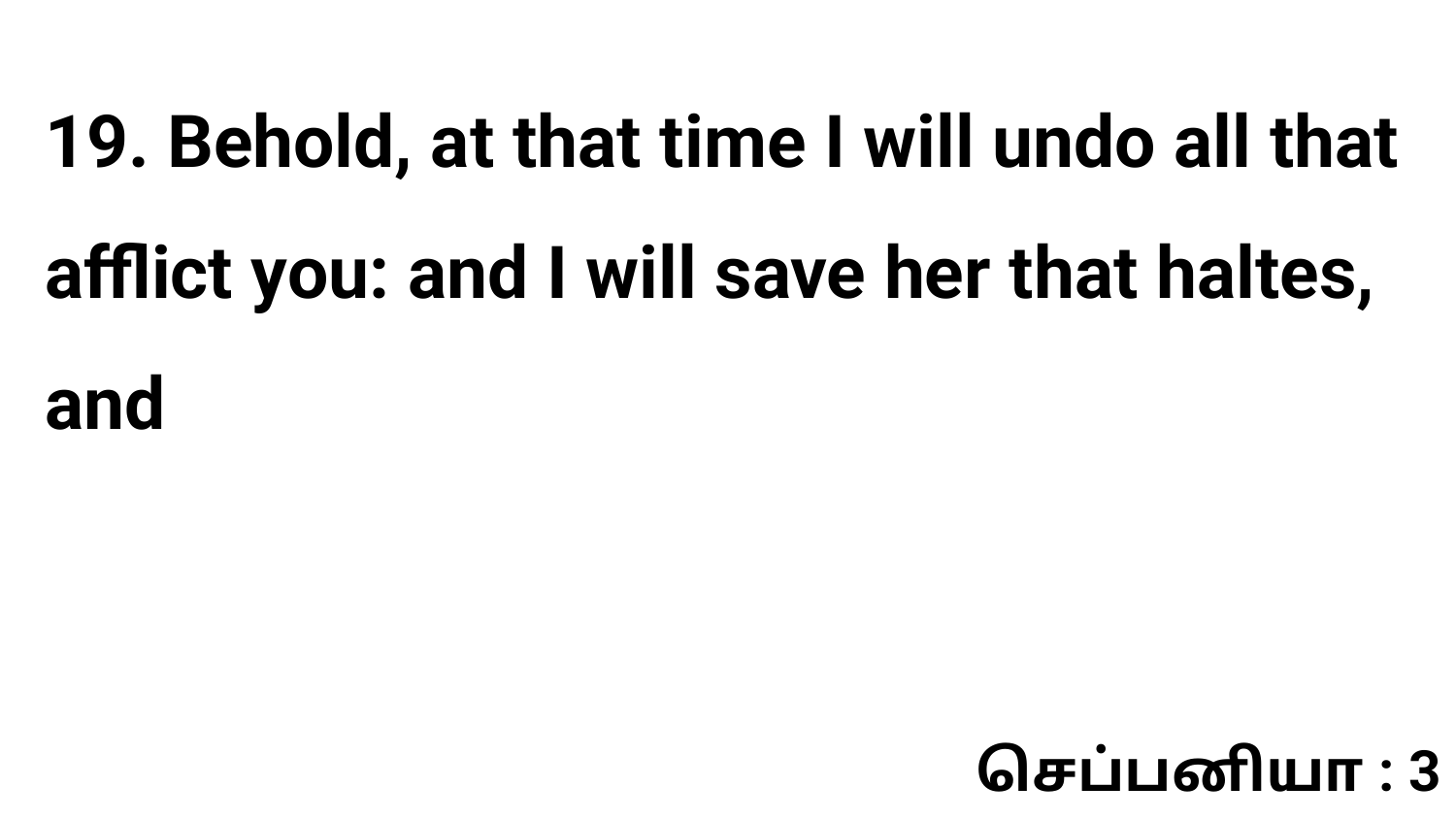

19. Behold, at that time I will undo all that afflict you: and I will save her that haltes, and
செப்பனியா : 3